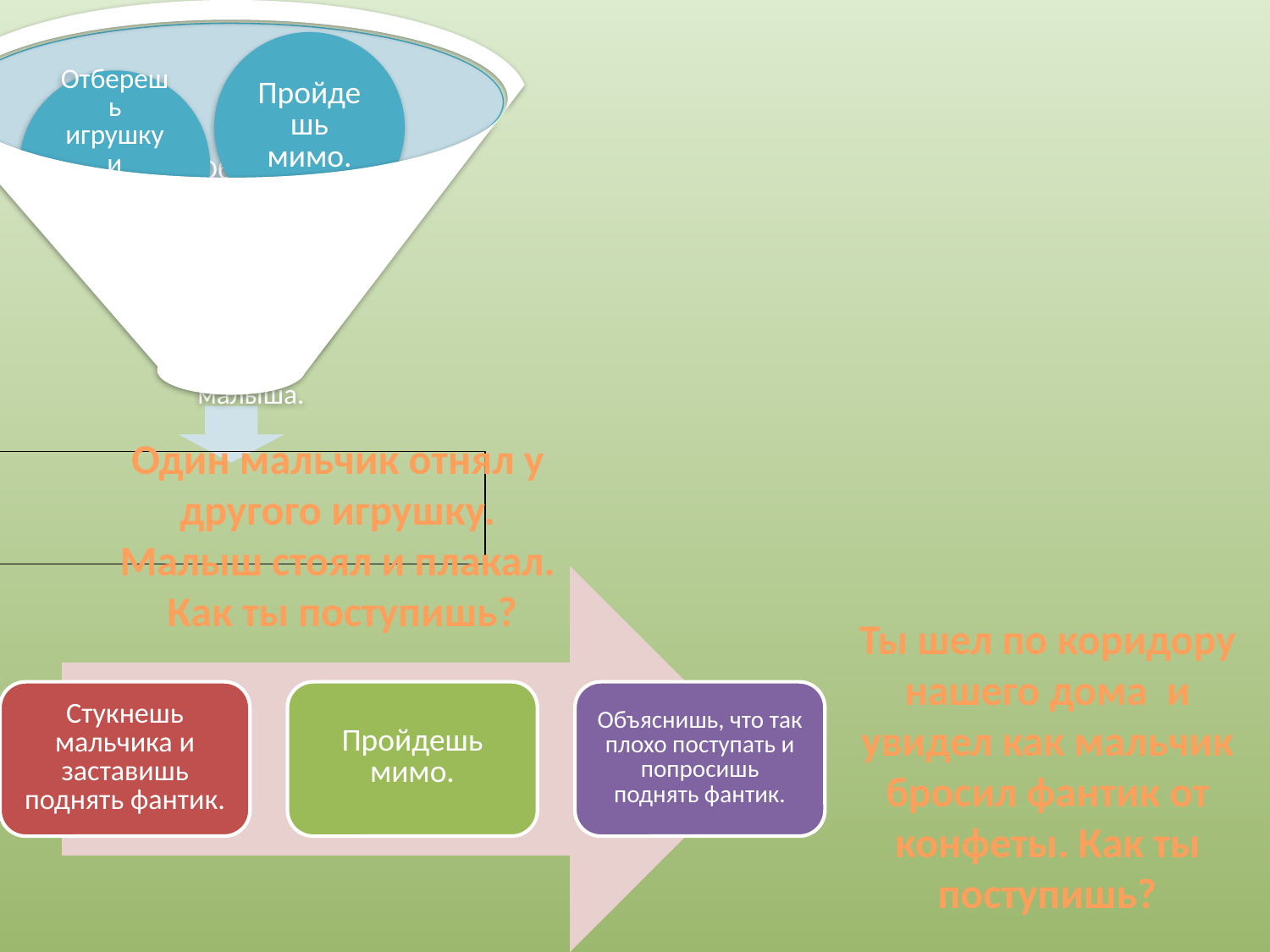

Пройдешь мимо.
Отберешь игрушку и вернешь мальчику.
Объяснишь мальчику, что так поступать нельзя, успокоишь малыша.
Один мальчик отнял у
другого игрушку.
Малыш стоял и плакал.
Как ты поступишь?
Объяснишь, что так плохо поступать и попросишь поднять фантик.
Стукнешь мальчика и заставишь поднять фантик.
Пройдешь мимо.
Ты шел по коридору нашего дома  и увидел как мальчик бросил фантик от конфеты. Как ты поступишь?